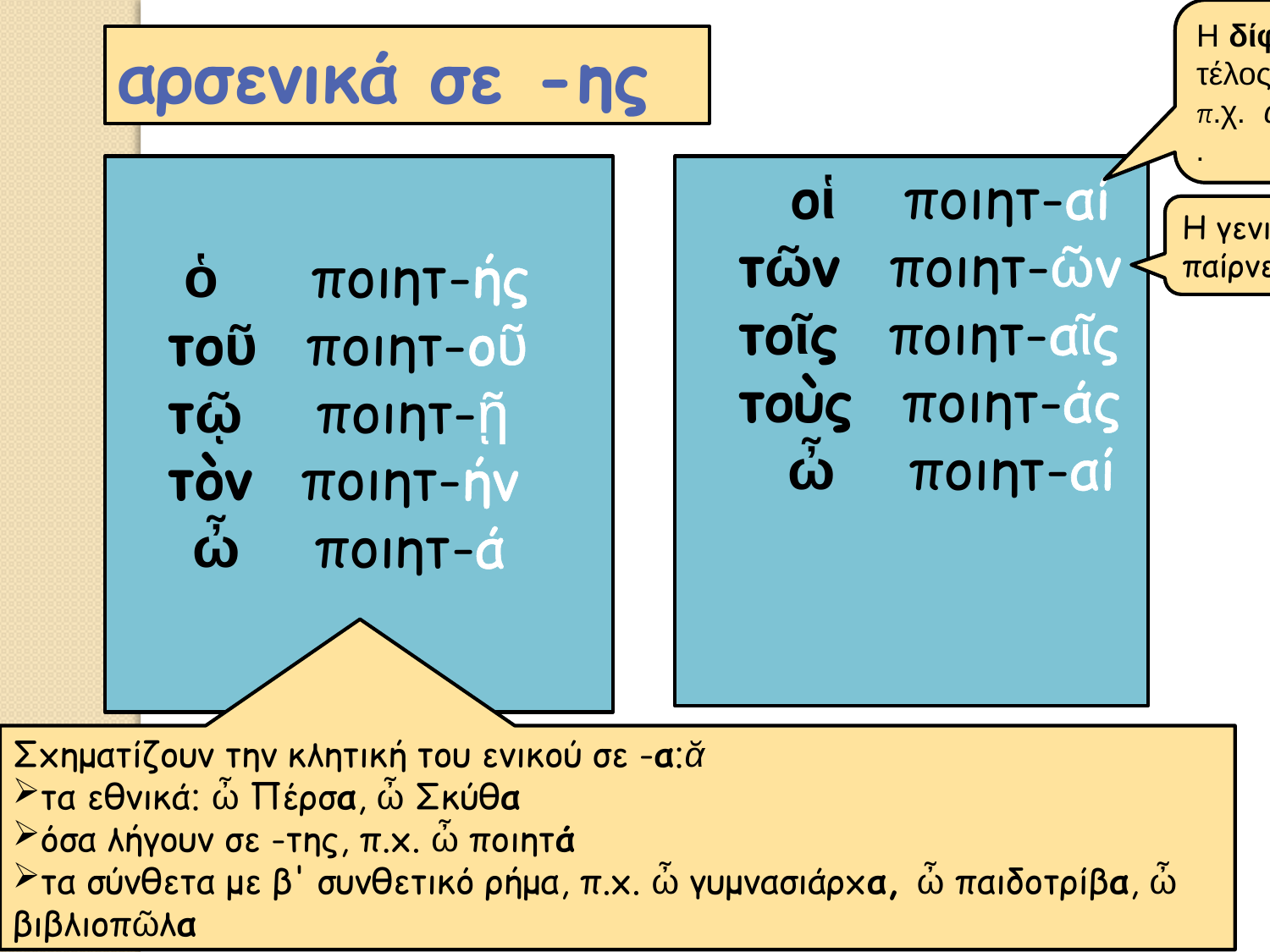

Η δίφθογγος αι, όταν βρίσκεται στο τέλος κλιτής λέξης ίναι βραχεία,
π.χ.  αἱ ὧραι (αλλά ταῖς ὥραις).
.
αρσενικά σε -ης

   ὁ     ποιητ-ής
τοῦ  ποιητ-οῦ
τῷ   ποιητ-ῇ
τὸν  ποιητ-ήν
 ὦ   ποιητ-ά
     οἱ    ποιητ-αί
τῶν  ποιητ-ῶν
τοῖς  ποιητ-αῖς
τοὺς  ποιητ-άς
  ὦ   ποιητ-αί
Η γενική του πληθυντικού τονίζεται στη λήγουσα και παίρνει περισπωμένη, π.χ. τῶν χωρῶν
Σχηματίζουν την κλητική του ενικού σε -α:ᾰ
τα εθνικά: ὦ Πέρσα, ὦ Σκύθα
όσα λήγουν σε -της, π.χ. ὦ ποιητά
τα σύνθετα με β' συνθετικό ρήμα, π.χ. ὦ γυμνασιάρχα, ὦ παιδοτρίβα, ὦ βιβλιοπῶλα